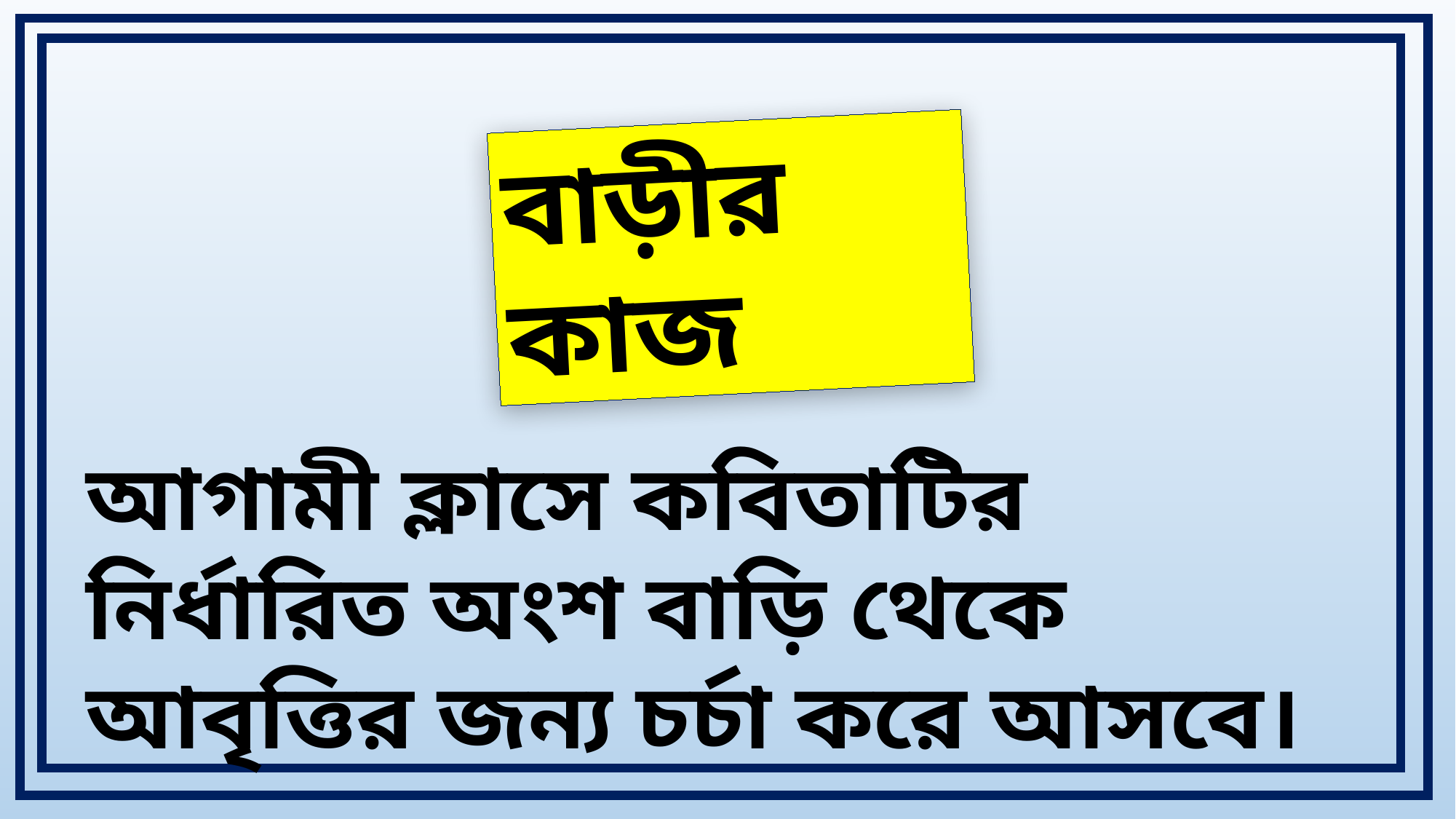

বাড়ীর কাজ
আগামী ক্লাসে কবিতাটির  নির্ধারিত অংশ বাড়ি থেকে আবৃত্তির জন্য চর্চা করে আসবে।